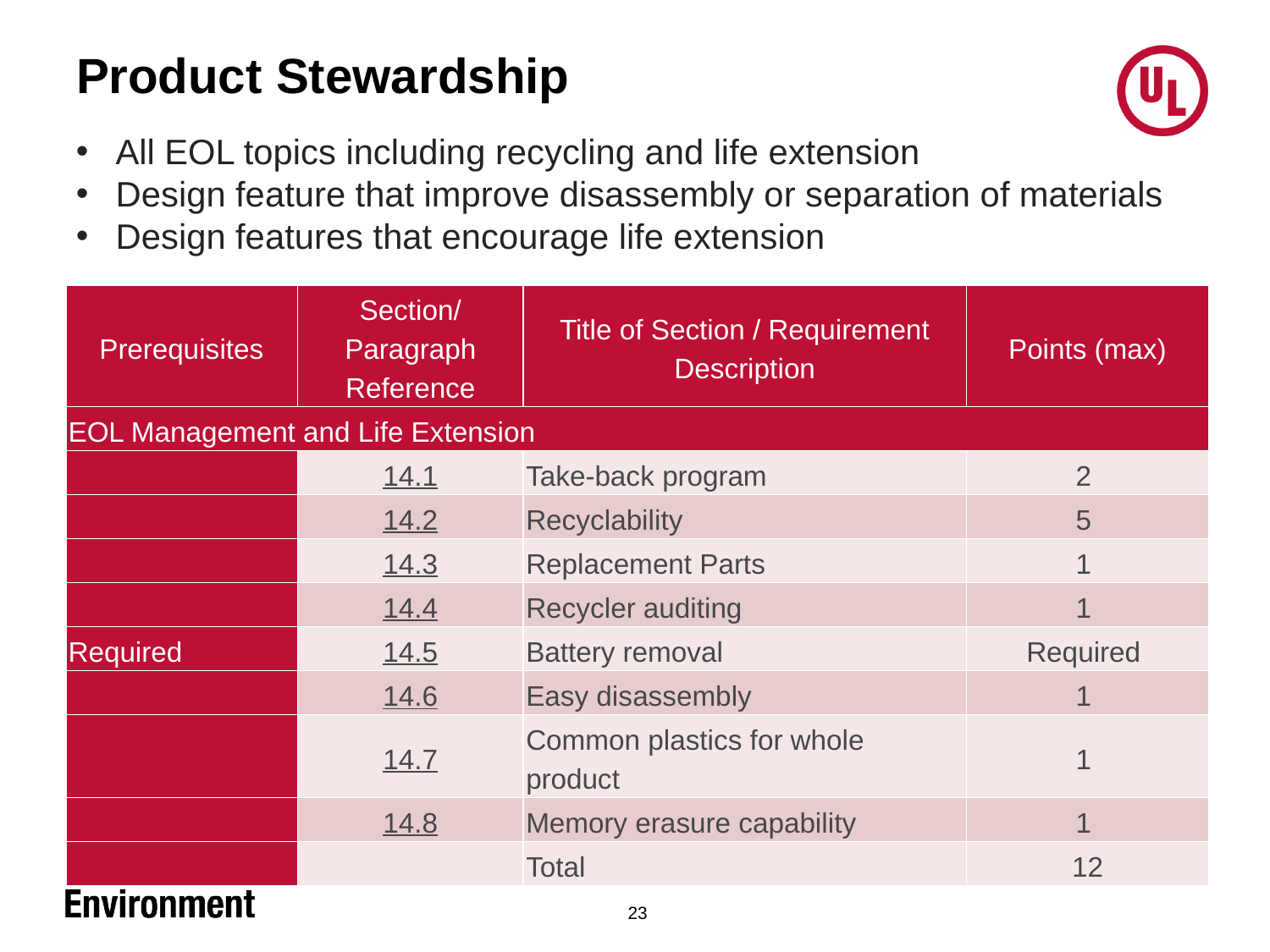

# Product Stewardship
All EOL topics including recycling and life extension
Design feature that improve disassembly or separation of materials
Design features that encourage life extension
| Prerequisites | Section/ Paragraph Reference | Title of Section / Requirement Description | Points (max) |
| --- | --- | --- | --- |
| EOL Management and Life Extension |  |  |  |
|  | 14.1 | Take-back program | 2 |
|  | 14.2 | Recyclability | 5 |
|  | 14.3 | Replacement Parts | 1 |
|  | 14.4 | Recycler auditing | 1 |
| Required | 14.5 | Battery removal | Required |
|  | 14.6 | Easy disassembly | 1 |
|  | 14.7 | Common plastics for whole product | 1 |
|  | 14.8 | Memory erasure capability | 1 |
|  |  | Total | 12 |
23